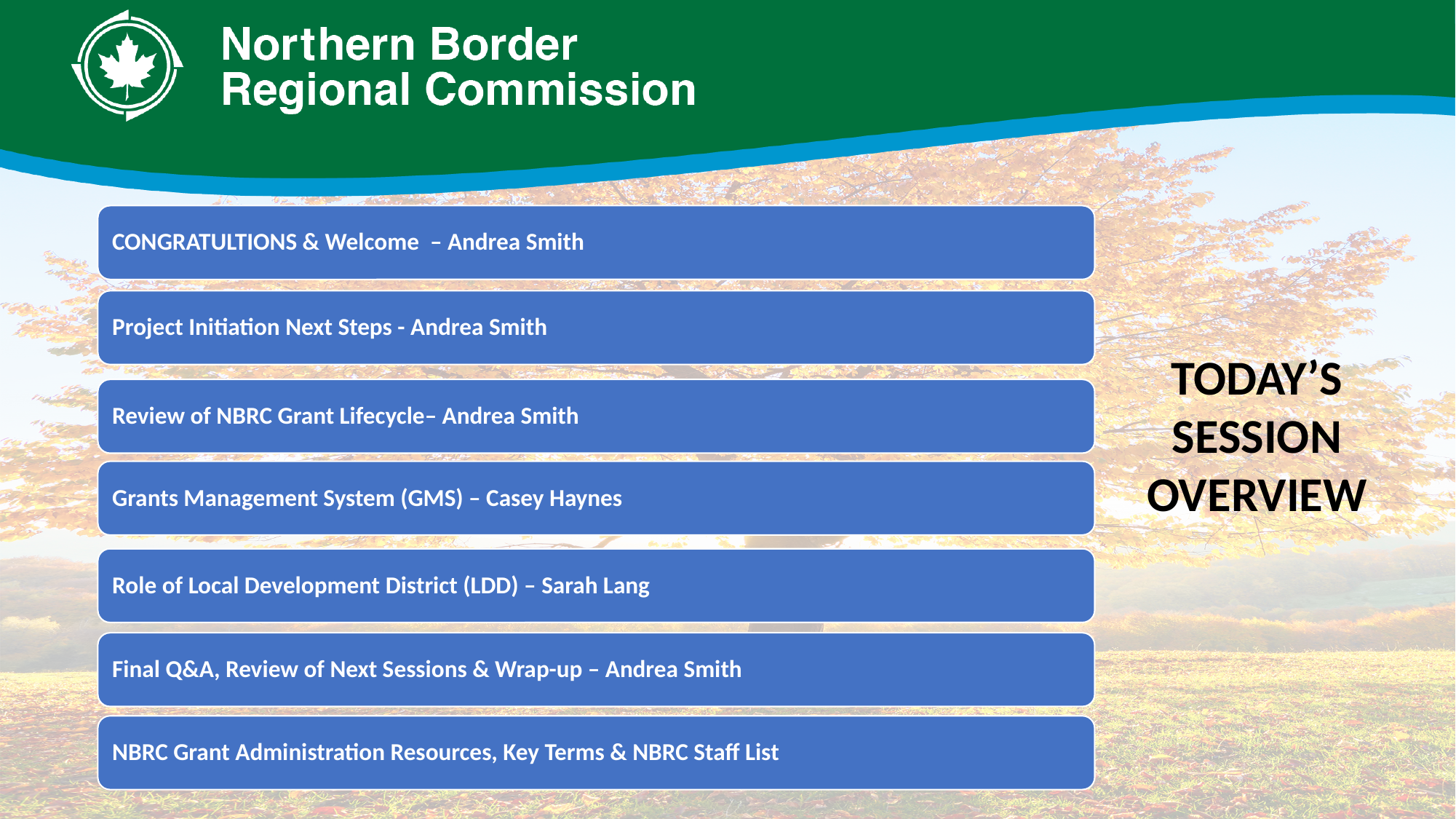

CONGRATULTIONS & Welcome  – Andrea Smith
Project Initiation Next Steps - Andrea Smith
Review of NBRC Grant Lifecycle– Andrea Smith
NBRC Grant Administration Resources, Key Terms & NBRC Staff List
Grants Management System (GMS) – Casey Haynes
Role of Local Development District (LDD) – Sarah Lang
Final Q&A, Review of Next Sessions & Wrap-up – Andrea Smith
TODAY’S SESSION OVERVIEW